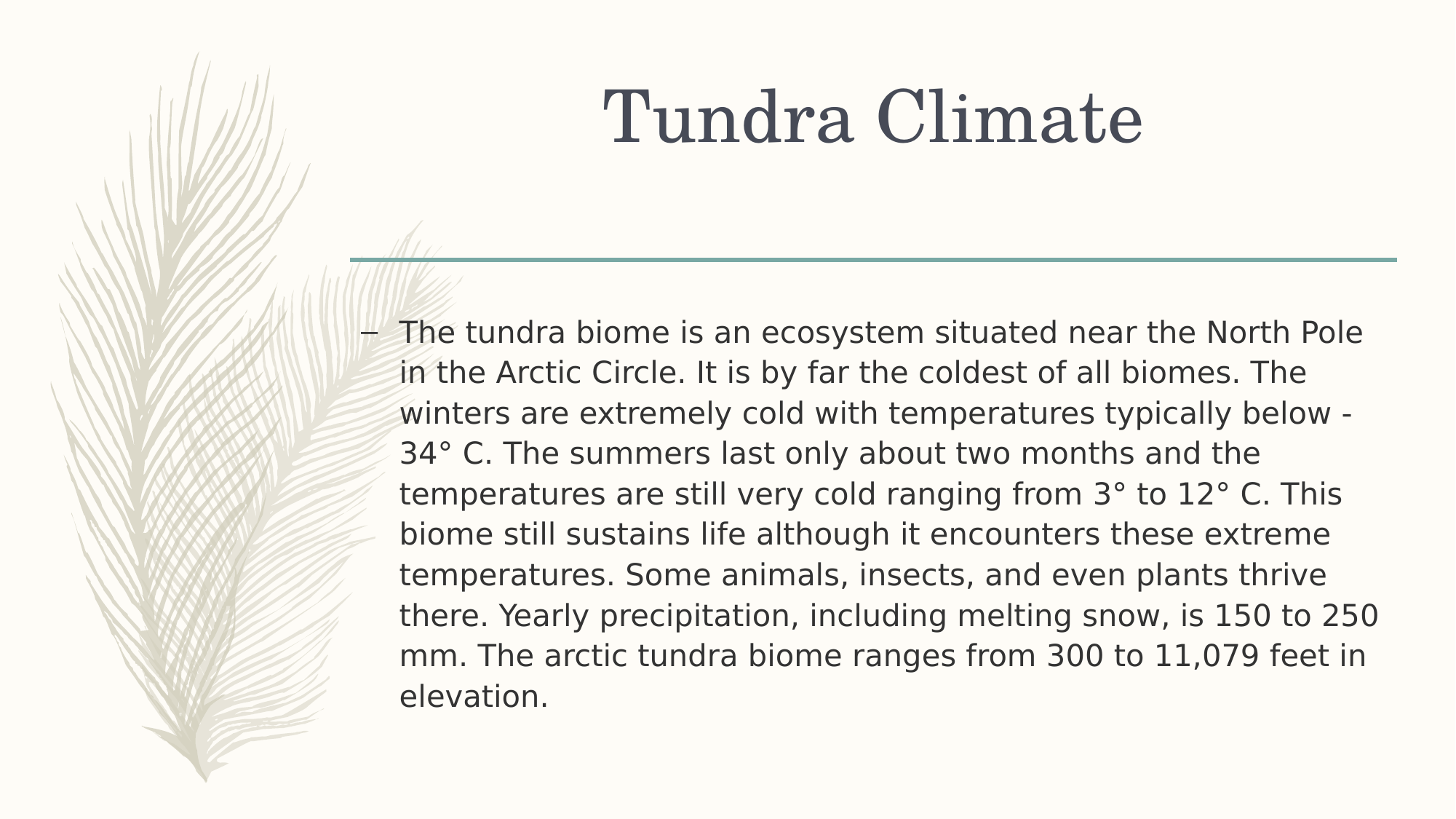

# Tundra Climate
The tundra biome is an ecosystem situated near the North Pole in the Arctic Circle. It is by far the coldest of all biomes. The winters are extremely cold with temperatures typically below -34° C. The summers last only about two months and the temperatures are still very cold ranging from 3° to 12° C. This biome still sustains life although it encounters these extreme temperatures. Some animals, insects, and even plants thrive there. Yearly precipitation, including melting snow, is 150 to 250 mm. The arctic tundra biome ranges from 300 to 11,079 feet in elevation.